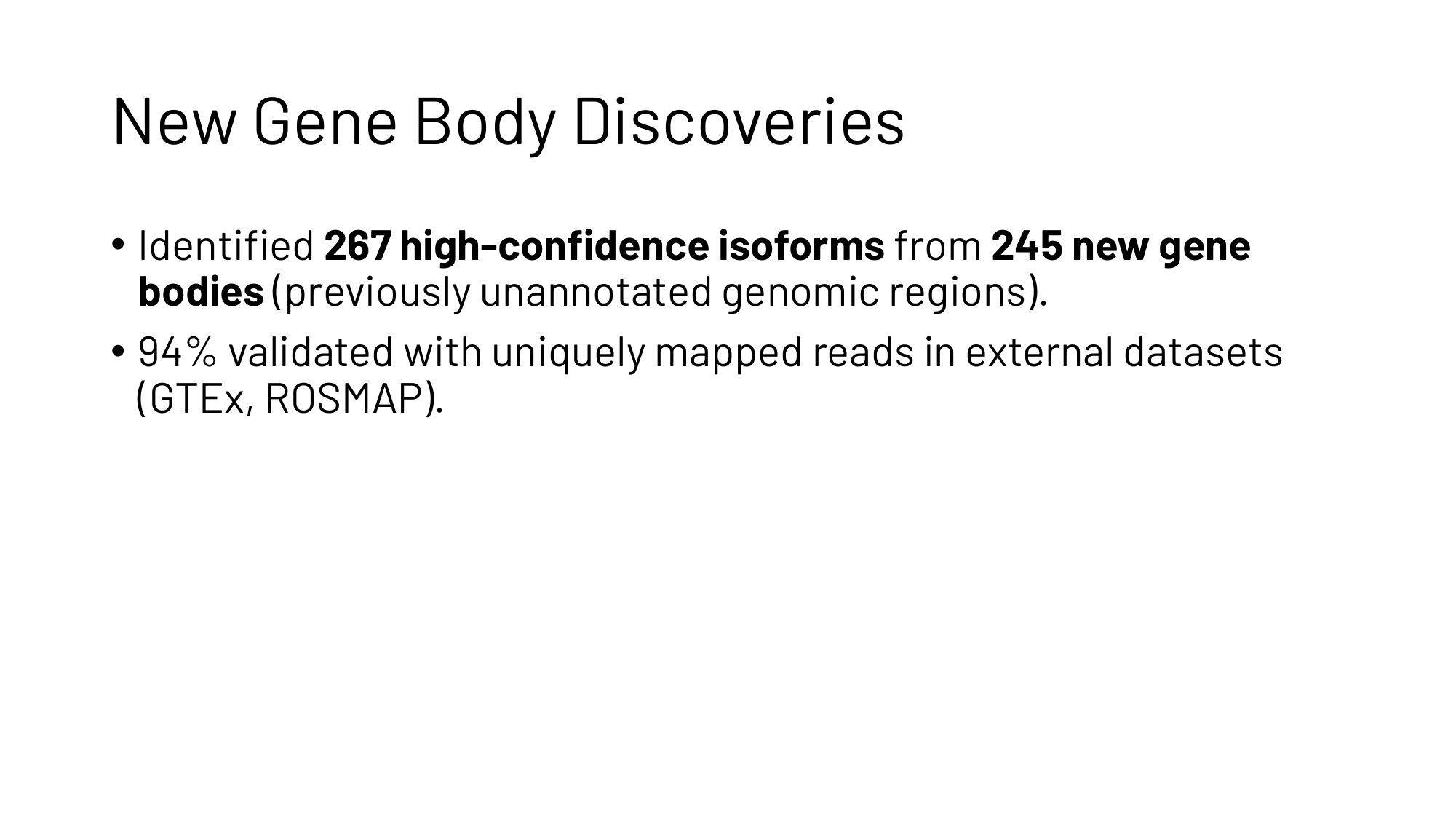

# New Gene Body Discoveries
Identified 267 high-confidence isoforms from 245 new gene bodies (previously unannotated genomic regions).
94% validated with uniquely mapped reads in external datasets (GTEx, ROSMAP).